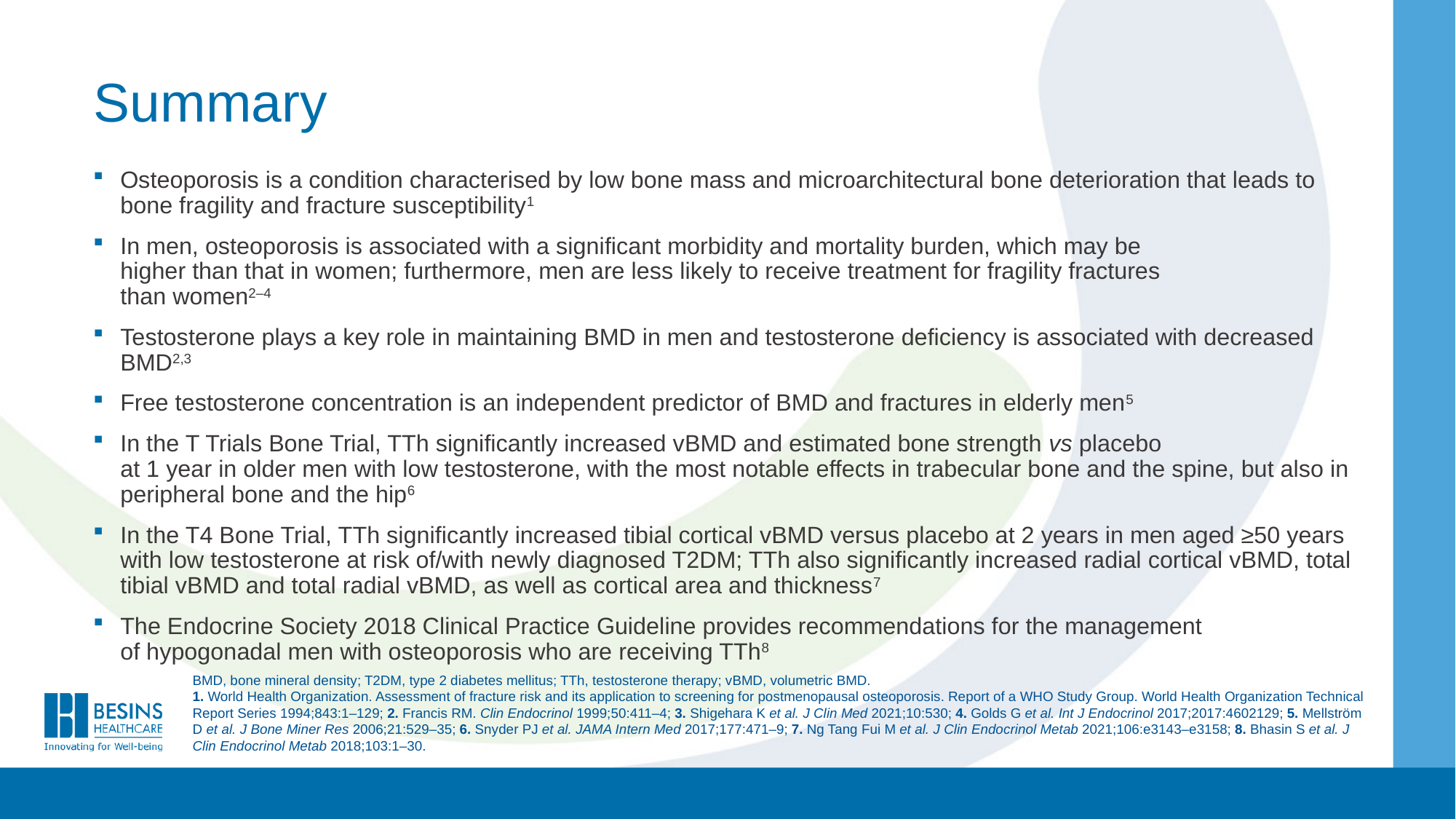

# Summary
Osteoporosis is a condition characterised by low bone mass and microarchitectural bone deterioration that leads to bone fragility and fracture susceptibility1
In men, osteoporosis is associated with a significant morbidity and mortality burden, which may be
higher than that in women; furthermore, men are less likely to receive treatment for fragility fractures
than women2‒4
Testosterone plays a key role in maintaining BMD in men and testosterone deficiency is associated with decreased BMD2,3
Free testosterone concentration is an independent predictor of BMD and fractures in elderly men5
In the T Trials Bone Trial, TTh significantly increased vBMD and estimated bone strength vs placebo
at 1 year in older men with low testosterone, with the most notable effects in trabecular bone and the spine, but also in peripheral bone and the hip6
In the T4 Bone Trial, TTh significantly increased tibial cortical vBMD versus placebo at 2 years in men aged ≥50 years with low testosterone at risk of/with newly diagnosed T2DM; TTh also significantly increased radial cortical vBMD, total tibial vBMD and total radial vBMD, as well as cortical area and thickness7
The Endocrine Society 2018 Clinical Practice Guideline provides recommendations for the management
of hypogonadal men with osteoporosis who are receiving TTh8

BMD, bone mineral density; T2DM, type 2 diabetes mellitus; TTh, testosterone therapy; vBMD, volumetric BMD.
1. World Health Organization. Assessment of fracture risk and its application to screening for postmenopausal osteoporosis. Report of a WHO Study Group. World Health Organization Technical Report Series 1994;843:1–129; 2. Francis RM. Clin Endocrinol 1999;50:411‒4; 3. Shigehara K et al. J Clin Med 2021;10:530; 4. Golds G et al. Int J Endocrinol 2017;2017:4602129; 5. Mellström D et al. J Bone Miner Res 2006;21:529–35; 6. Snyder PJ et al. JAMA Intern Med 2017;177:471–9; 7. Ng Tang Fui M et al. J Clin Endocrinol Metab 2021;106:e3143‒e3158; 8. Bhasin S et al. J Clin Endocrinol Metab 2018;103:1–30.